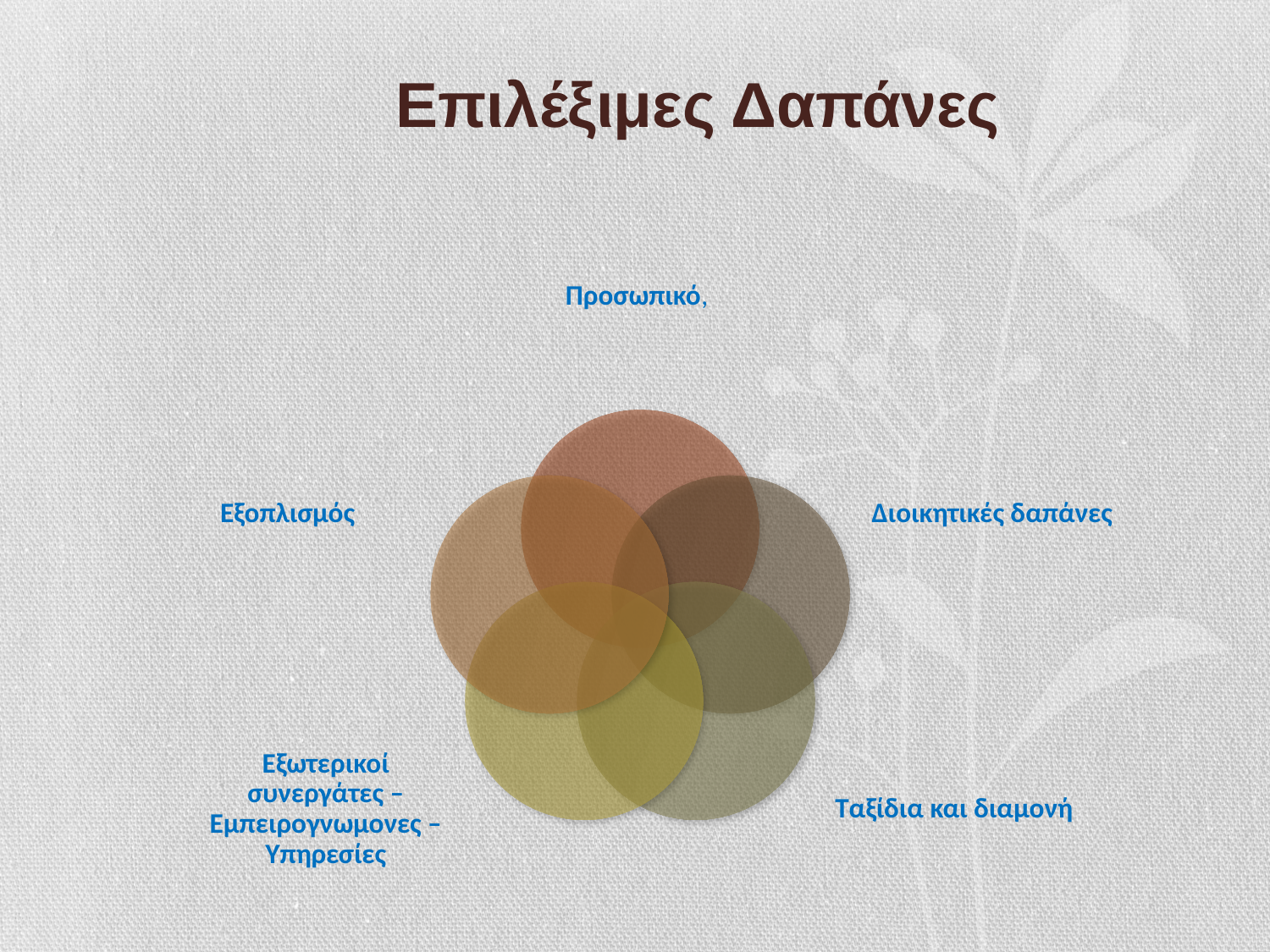

# Επιλέξιμες Δαπάνες
Προσωπικό,
Διοικητικές δαπάνες
Ταξίδια και διαμονή
Εξωτερικοί συνεργάτες – Εμπειρογνωμονες – Υπηρεσίες
Εξοπλισμός